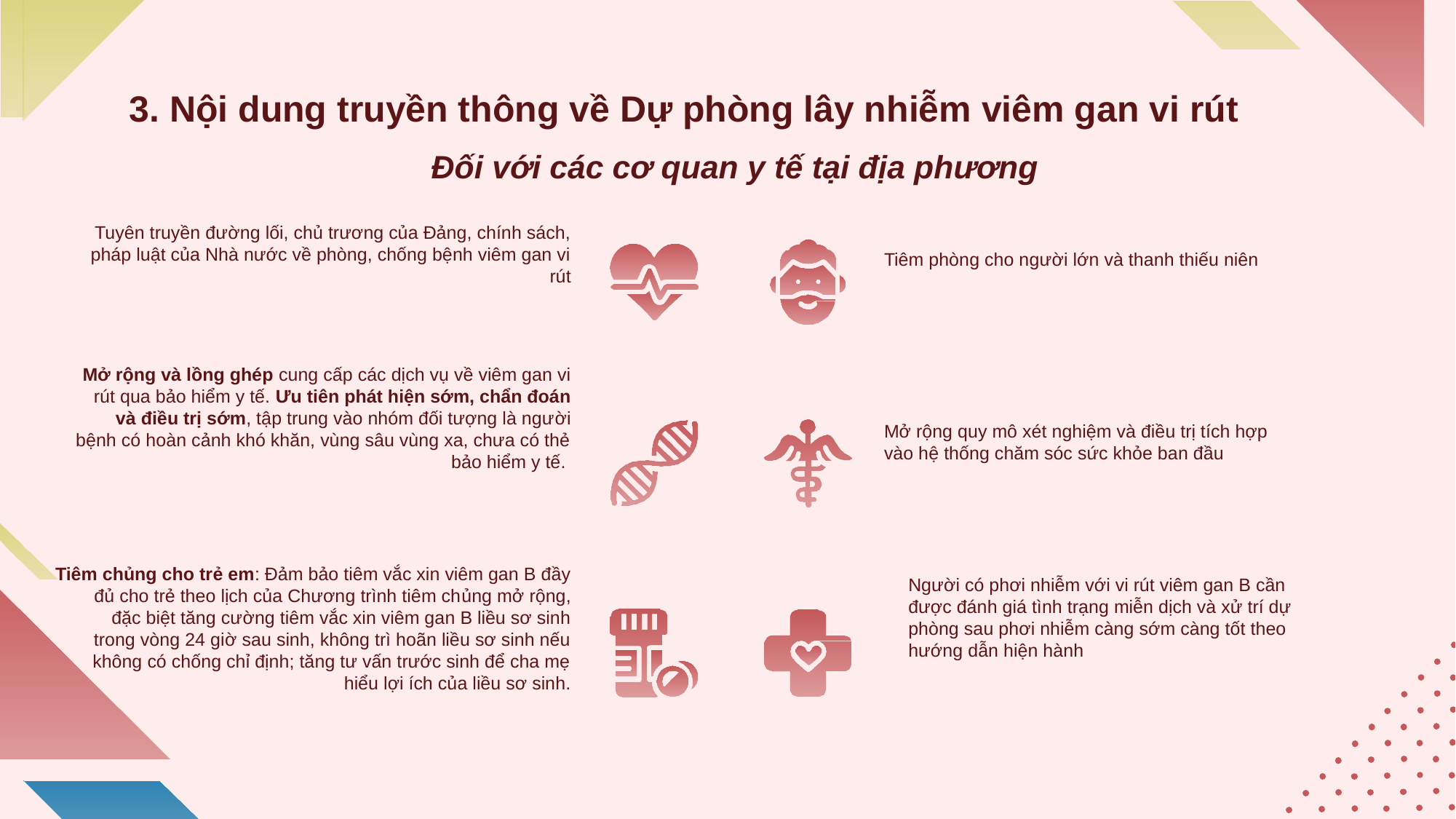

# 3. Nội dung truyền thông về Dự phòng lây nhiễm viêm gan vi rút
Đối với các cơ quan y tế tại địa phương
Tuyên truyền đường lối, chủ trương của Đảng, chính sách, pháp luật của Nhà nước về phòng, chống bệnh viêm gan vi rút
Tiêm phòng cho người lớn và thanh thiếu niên

Mở rộng và lồng ghép cung cấp các dịch vụ về viêm gan vi rút qua bảo hiểm y tế. Ưu tiên phát hiện sớm, chẩn đoán và điều trị sớm, tập trung vào nhóm đối tượng là người bệnh có hoàn cảnh khó khăn, vùng sâu vùng xa, chưa có thẻ bảo hiểm y tế.
Mở rộng quy mô xét nghiệm và điều trị tích hợp vào hệ thống chăm sóc sức khỏe ban đầu

Tiêm chủng cho trẻ em: Đảm bảo tiêm vắc xin viêm gan B đầy đủ cho trẻ theo lịch của Chương trình tiêm chủng mở rộng, đặc biệt tăng cường tiêm vắc xin viêm gan B liều sơ sinh trong vòng 24 giờ sau sinh, không trì hoãn liều sơ sinh nếu không có chống chỉ định; tăng tư vấn trước sinh để cha mẹ hiểu lợi ích của liều sơ sinh.
Người có phơi nhiễm với vi rút viêm gan B cần được đánh giá tình trạng miễn dịch và xử trí dự phòng sau phơi nhiễm càng sớm càng tốt theo hướng dẫn hiện hành